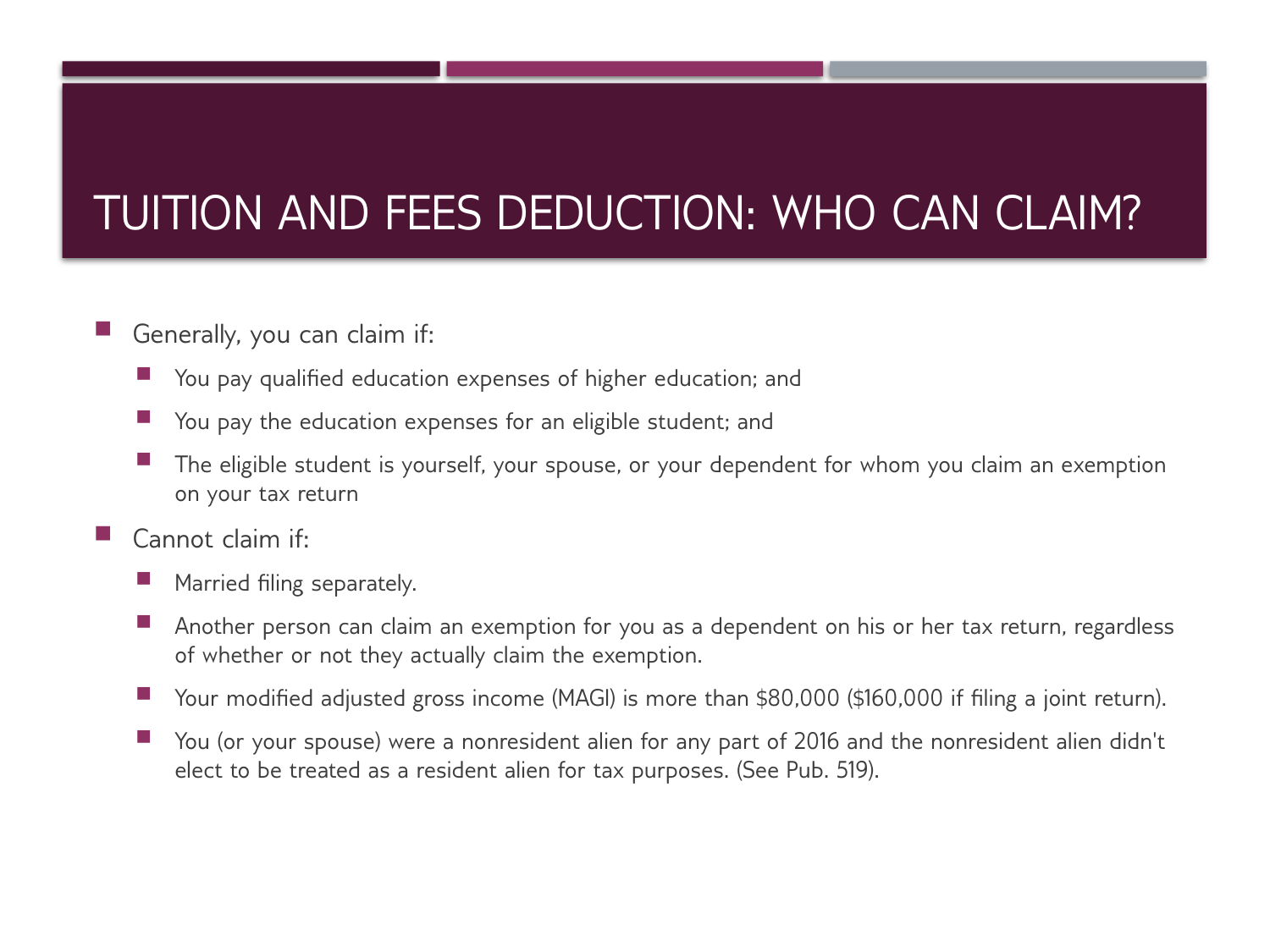

# Tuition and Fees Deduction: Who Can Claim?
Generally, you can claim if:
You pay qualified education expenses of higher education; and
You pay the education expenses for an eligible student; and
The eligible student is yourself, your spouse, or your dependent for whom you claim an exemption on your tax return
Cannot claim if:
Married filing separately.
Another person can claim an exemption for you as a dependent on his or her tax return, regardless of whether or not they actually claim the exemption.
Your modified adjusted gross income (MAGI) is more than $80,000 ($160,000 if filing a joint return).
You (or your spouse) were a nonresident alien for any part of 2016 and the nonresident alien didn't elect to be treated as a resident alien for tax purposes. (See Pub. 519).